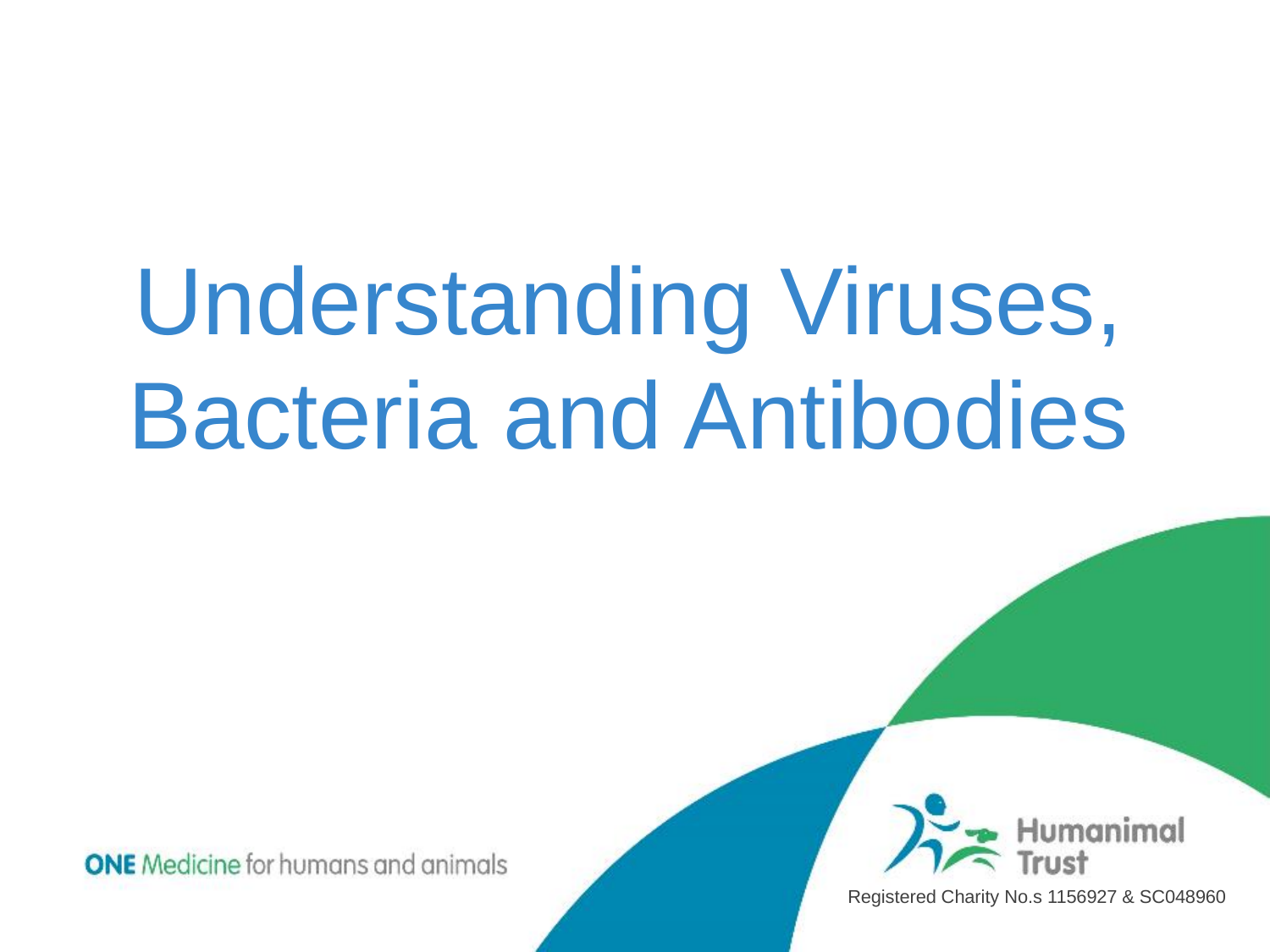

# Understanding Viruses, Bacteria and Antibodies

Registered Charity No.s 1156927 & SC048960